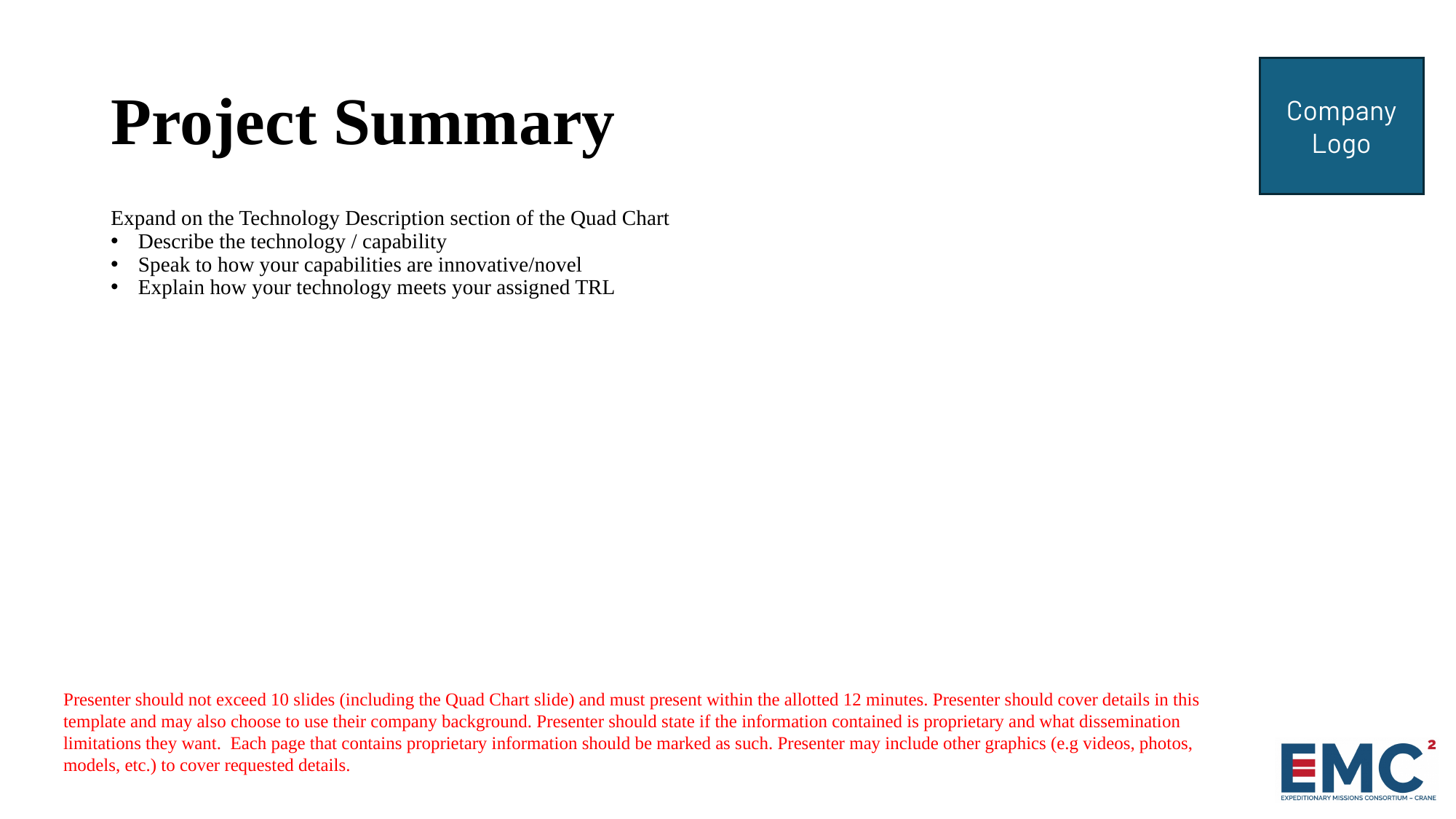

# Project Summary
Expand on the Technology Description section of the Quad Chart
Describe the technology / capability
Speak to how your capabilities are innovative/novel
Explain how your technology meets your assigned TRL
Presenter should not exceed 10 slides (including the Quad Chart slide) and must present within the allotted 12 minutes. Presenter should cover details in this template and may also choose to use their company background. Presenter should state if the information contained is proprietary and what dissemination limitations they want.  Each page that contains proprietary information should be marked as such. Presenter may include other graphics (e.g videos, photos, models, etc.) to cover requested details.